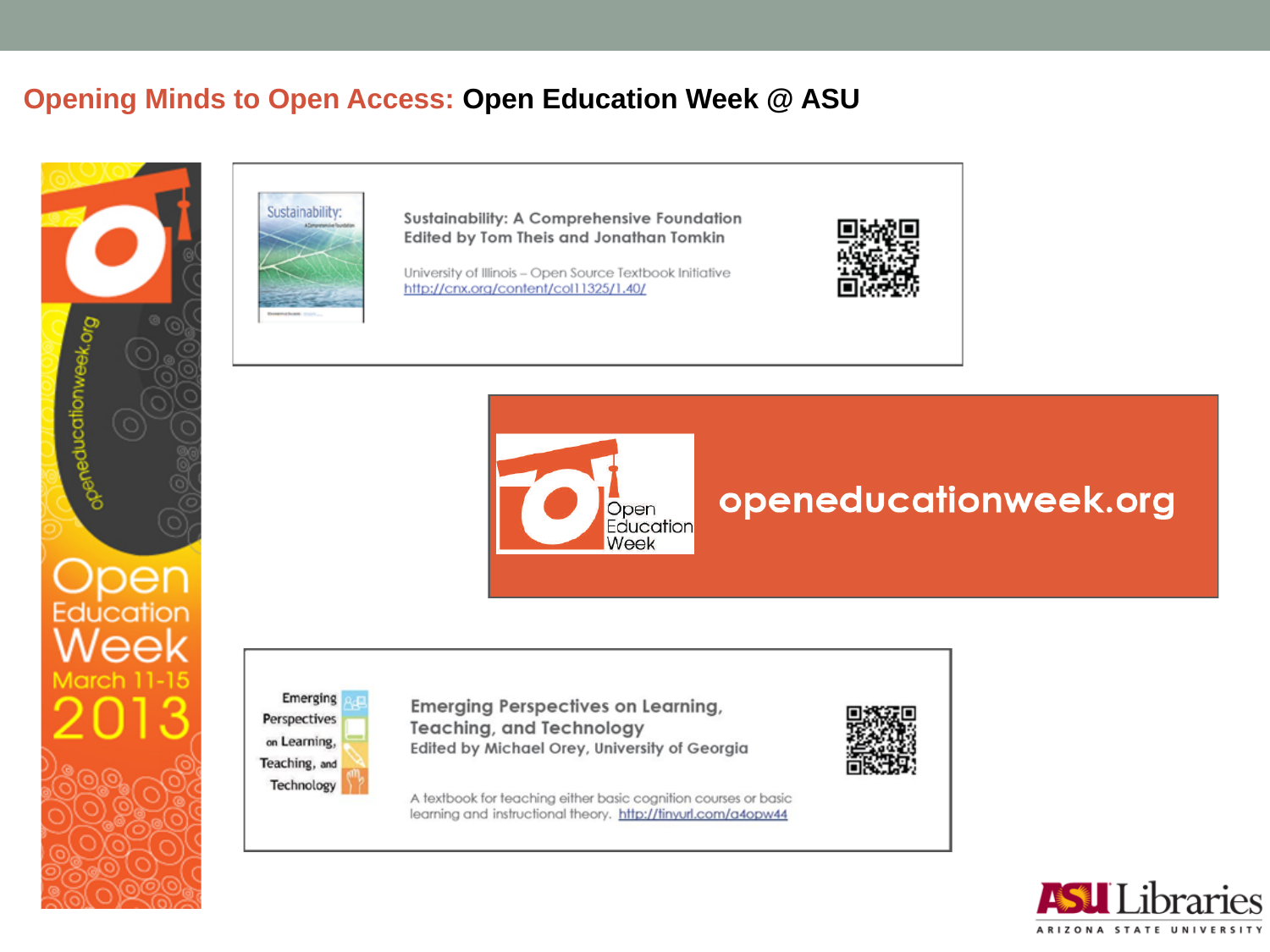

# Opening Minds to Open Access: Open Education Week @ ASU